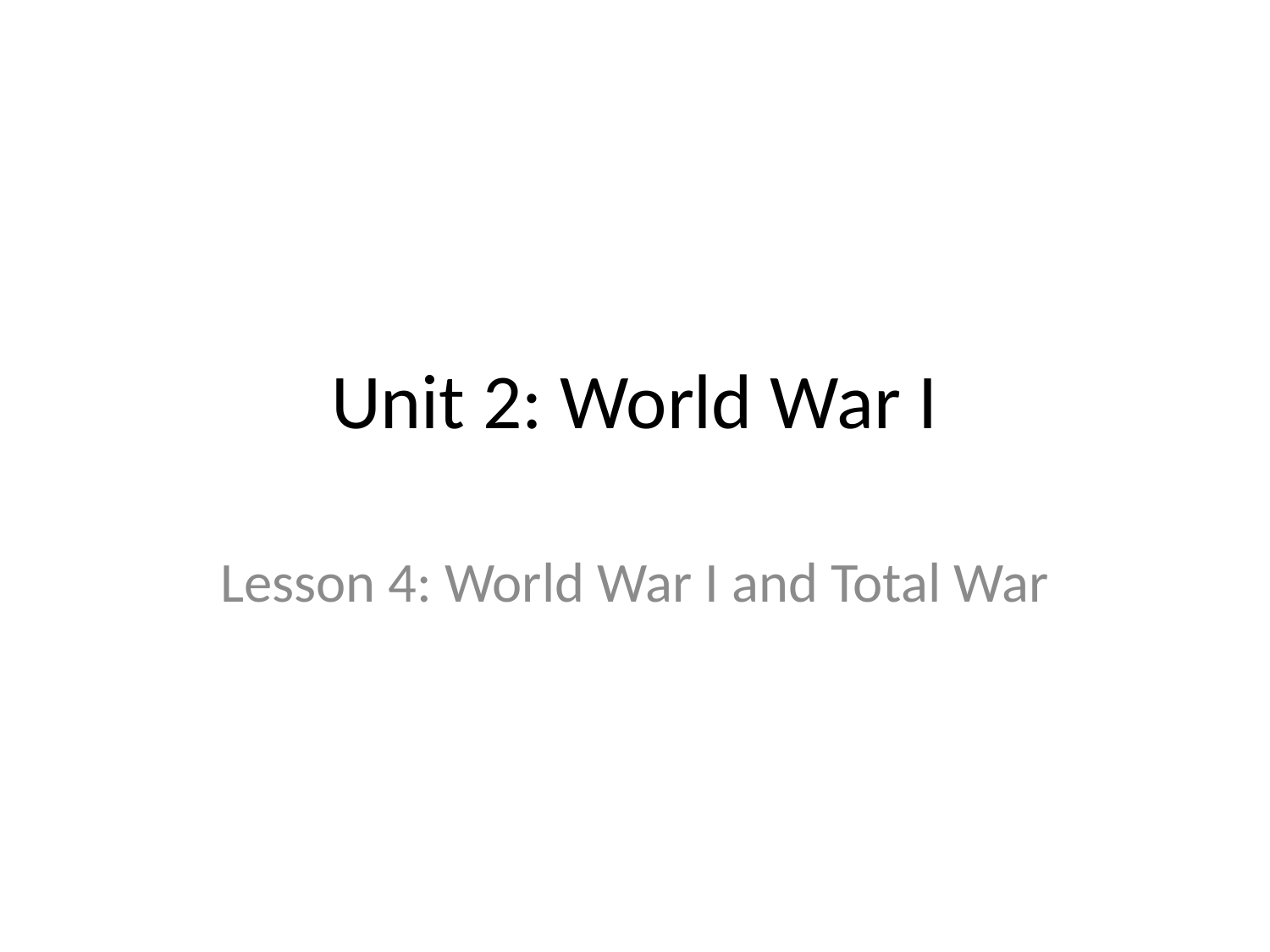

# Unit 2: World War I
Lesson 4: World War I and Total War